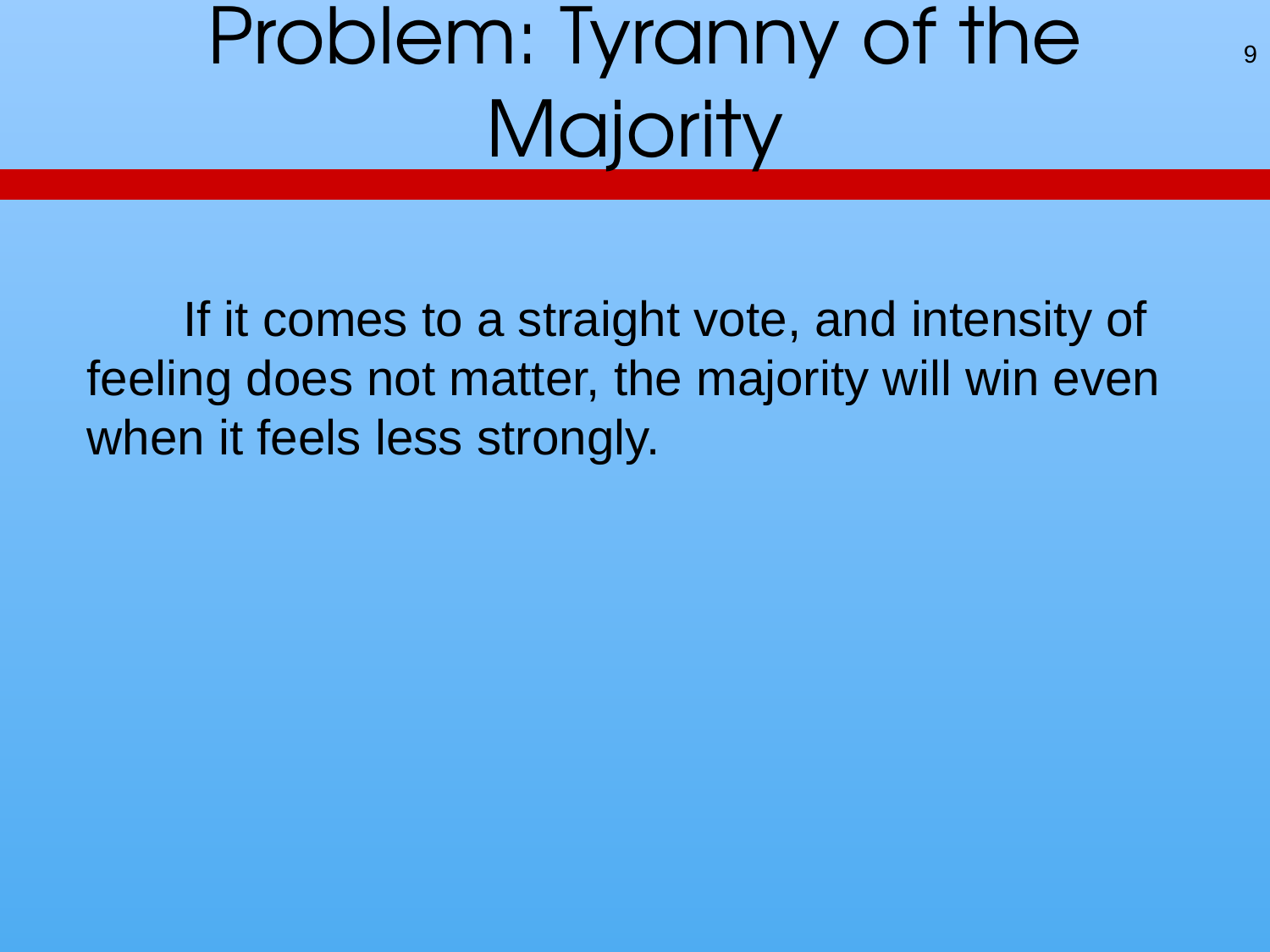

# Problem: Tyranny of the Majority
9

       If it comes to a straight vote, and intensity of feeling does not matter, the majority will win even when it feels less strongly.